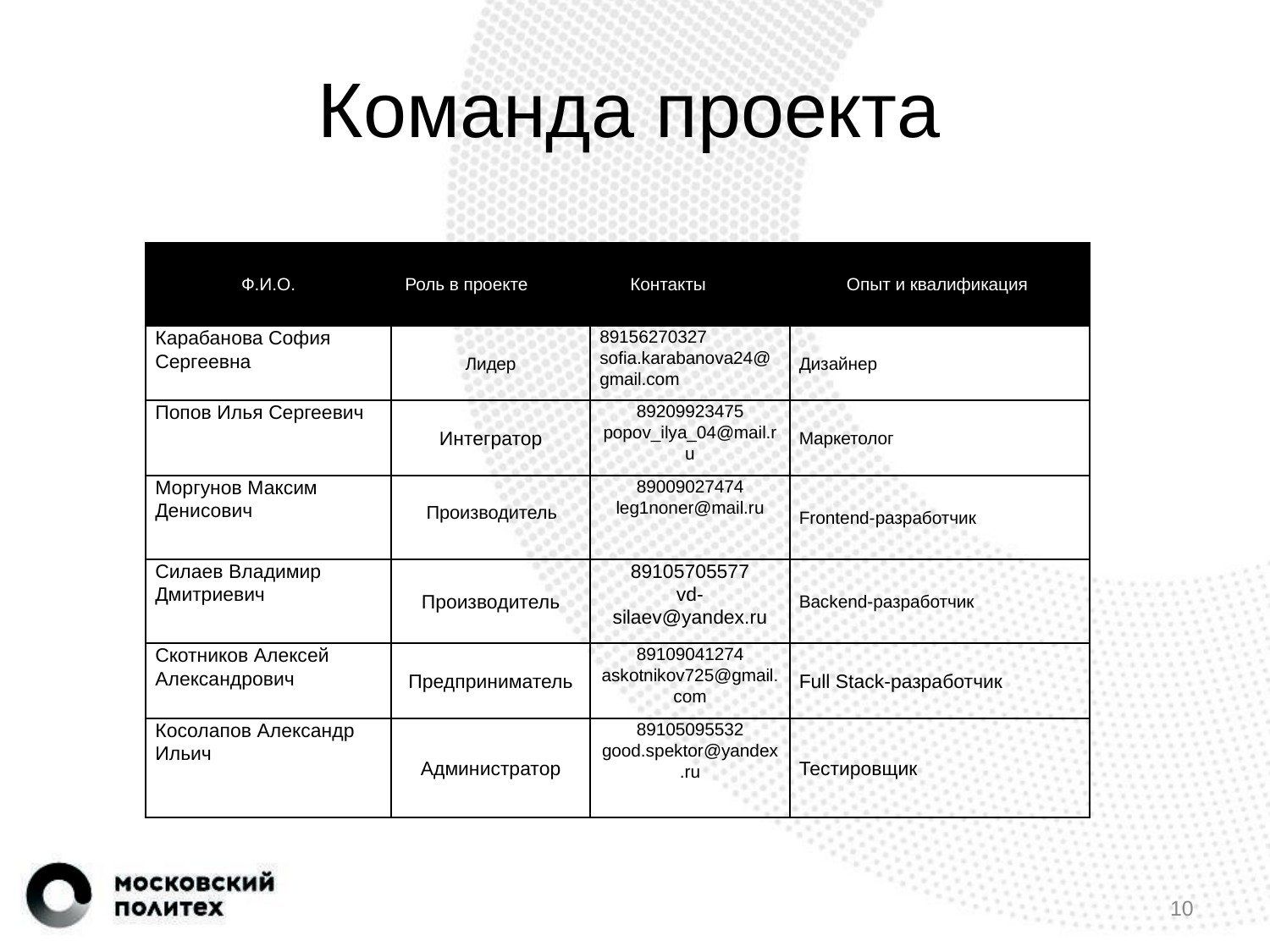

# Команда проекта

| Ф.И.О. | Роль в проекте | Контакты | Опыт и квалификация |
| --- | --- | --- | --- |
| Карабанова София Сергеевна | Лидер | 89156270327 sofia.karabanova24@gmail.com | Дизайнер |
| Попов Илья Сергеевич | Интегратор | 89209923475 popov\_ilya\_04@mail.ru | Маркетолог |
| Моргунов Максим Денисович |  | 89009027474 leg1noner@mail.ru | Frontend-разработчик |
| Силаев Владимир Дмитриевич | Производитель | 89105705577 vd-silaev@yandex.ru | Backend-разработчик |
| Скотников Алексей Александрович | Предприниматель | 89109041274 askotnikov725@gmail.com | Full Stack-разработчик |
| Косолапов Александр Ильич | Администратор | 89105095532 good.spektor@yandex.ru | Тестировщик |
Производитель
10